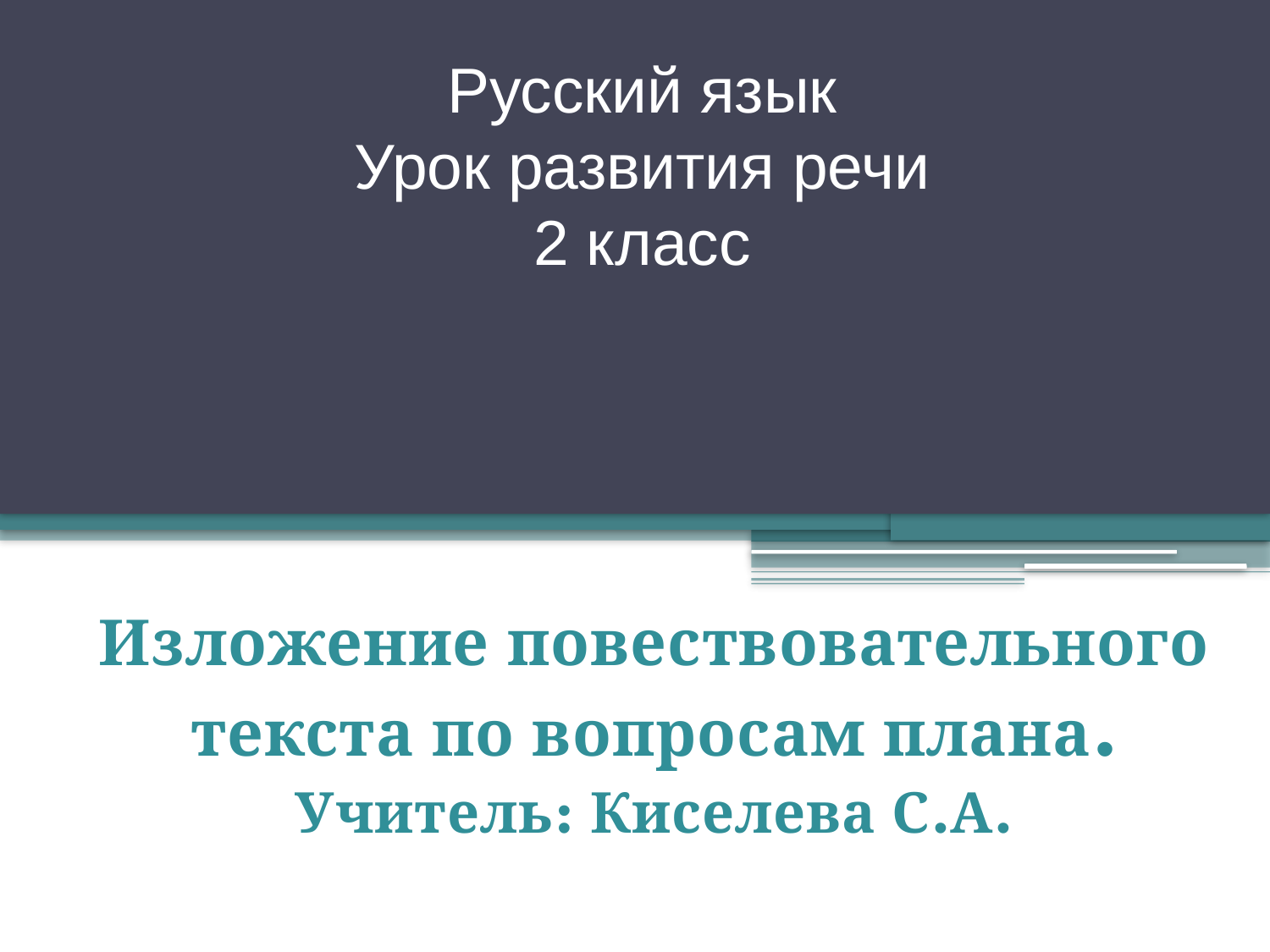

# Русский язык Урок развития речи 2 класс
Изложение повествовательного текста по вопросам плана.
Учитель: Киселева С.А.